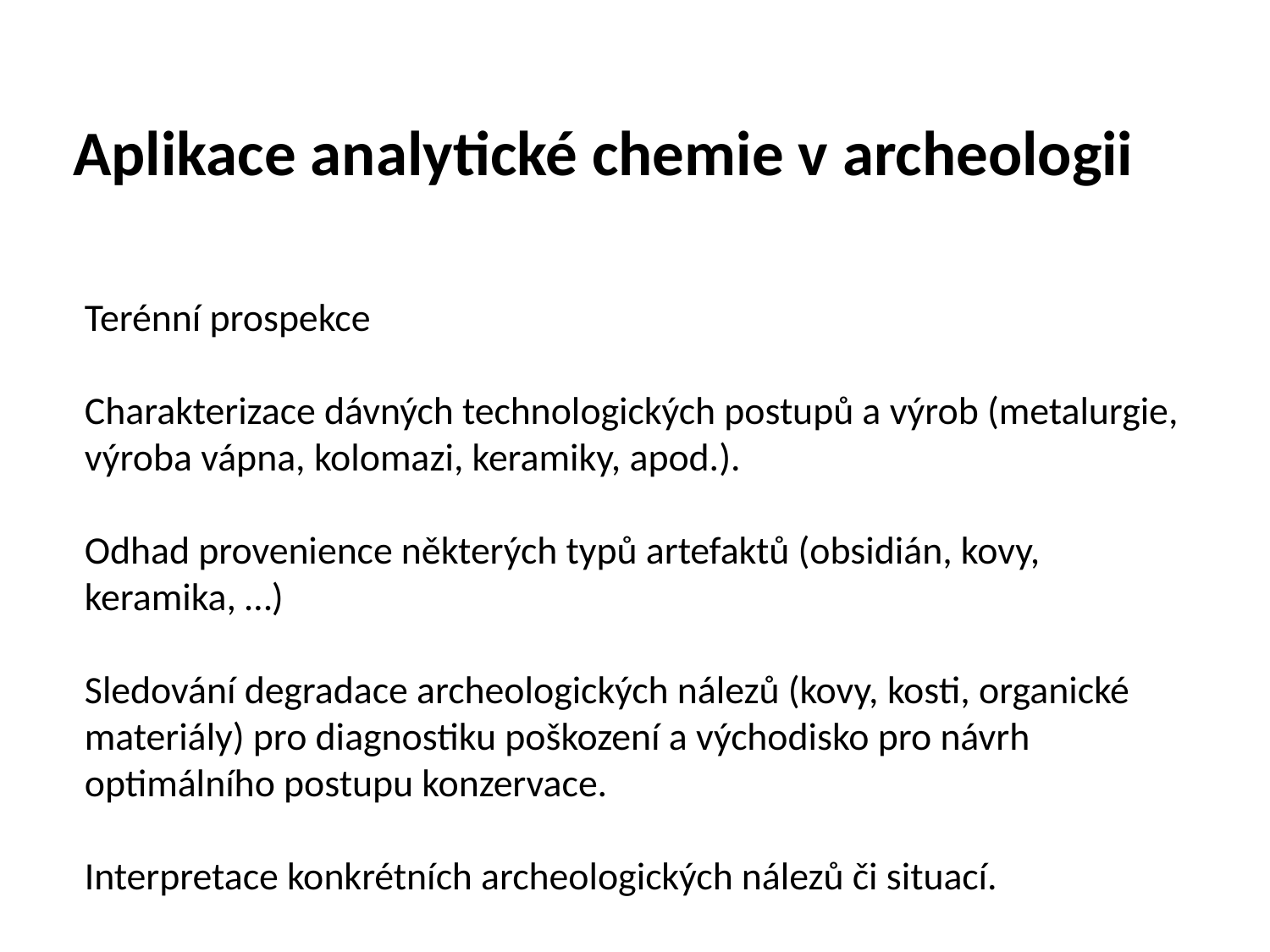

Aplikace analytické chemie v archeologii
Terénní prospekce

Charakterizace dávných technologických postupů a výrob (metalurgie, výroba vápna, kolomazi, keramiky, apod.).

Odhad provenience některých typů artefaktů (obsidián, kovy, keramika, …)

Sledování degradace archeologických nálezů (kovy, kosti, organické materiály) pro diagnostiku poškození a východisko pro návrh optimálního postupu konzervace.

Interpretace konkrétních archeologických nálezů či situací.